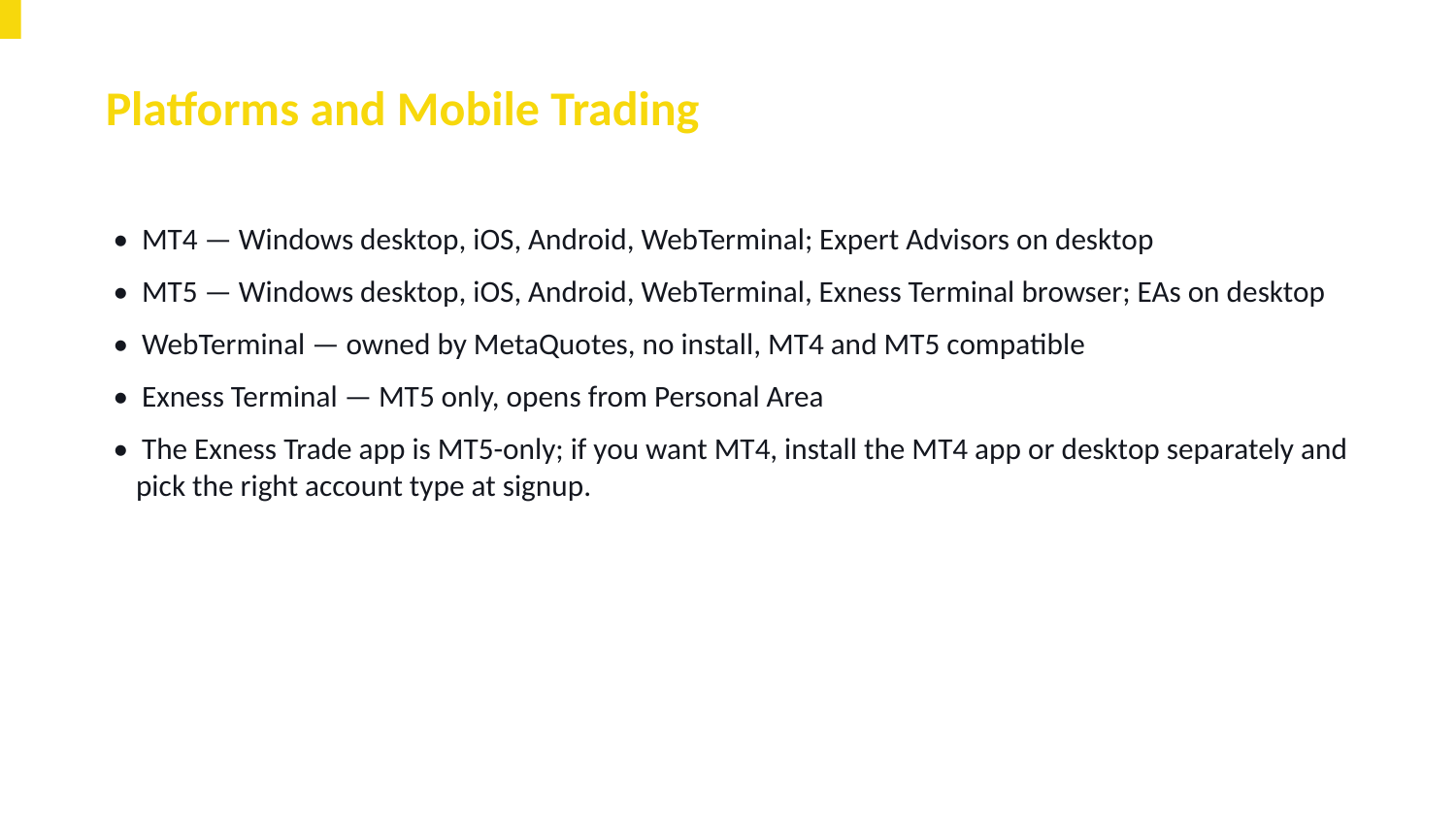

Platforms and Mobile Trading
•  MT4 — Windows desktop, iOS, Android, WebTerminal; Expert Advisors on desktop
•  MT5 — Windows desktop, iOS, Android, WebTerminal, Exness Terminal browser; EAs on desktop
•  WebTerminal — owned by MetaQuotes, no install, MT4 and MT5 compatible
•  Exness Terminal — MT5 only, opens from Personal Area
•  The Exness Trade app is MT5-only; if you want MT4, install the MT4 app or desktop separately and pick the right account type at signup.